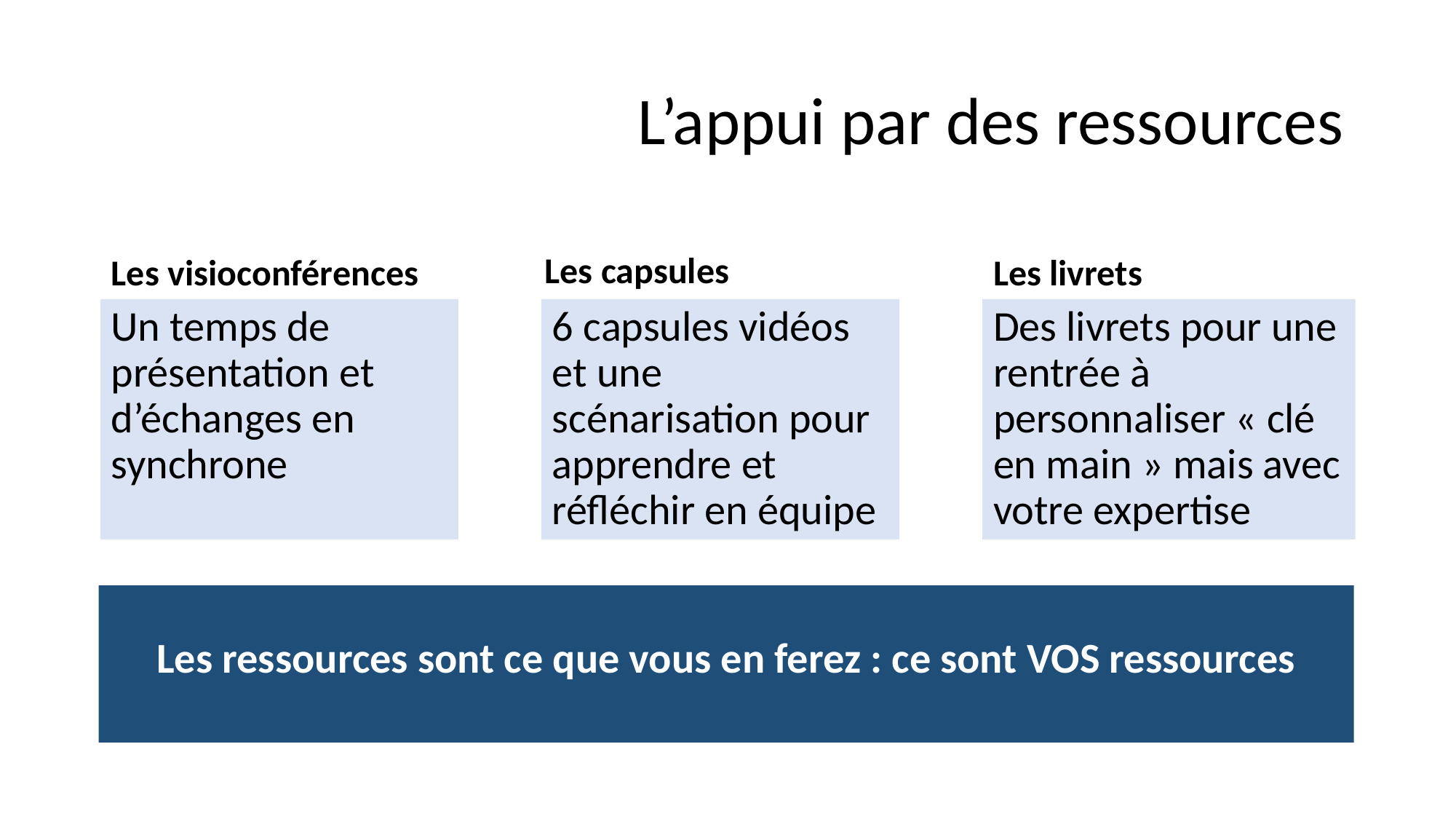

# L’appui par des ressources
Les capsules
Les visioconférences
Les livrets
6 capsules vidéos et une scénarisation pour apprendre et réfléchir en équipe
Un temps de présentation et d’échanges en synchrone
Des livrets pour une rentrée à personnaliser « clé en main » mais avec votre expertise
Les ressources sont ce que vous en ferez : ce sont VOS ressources